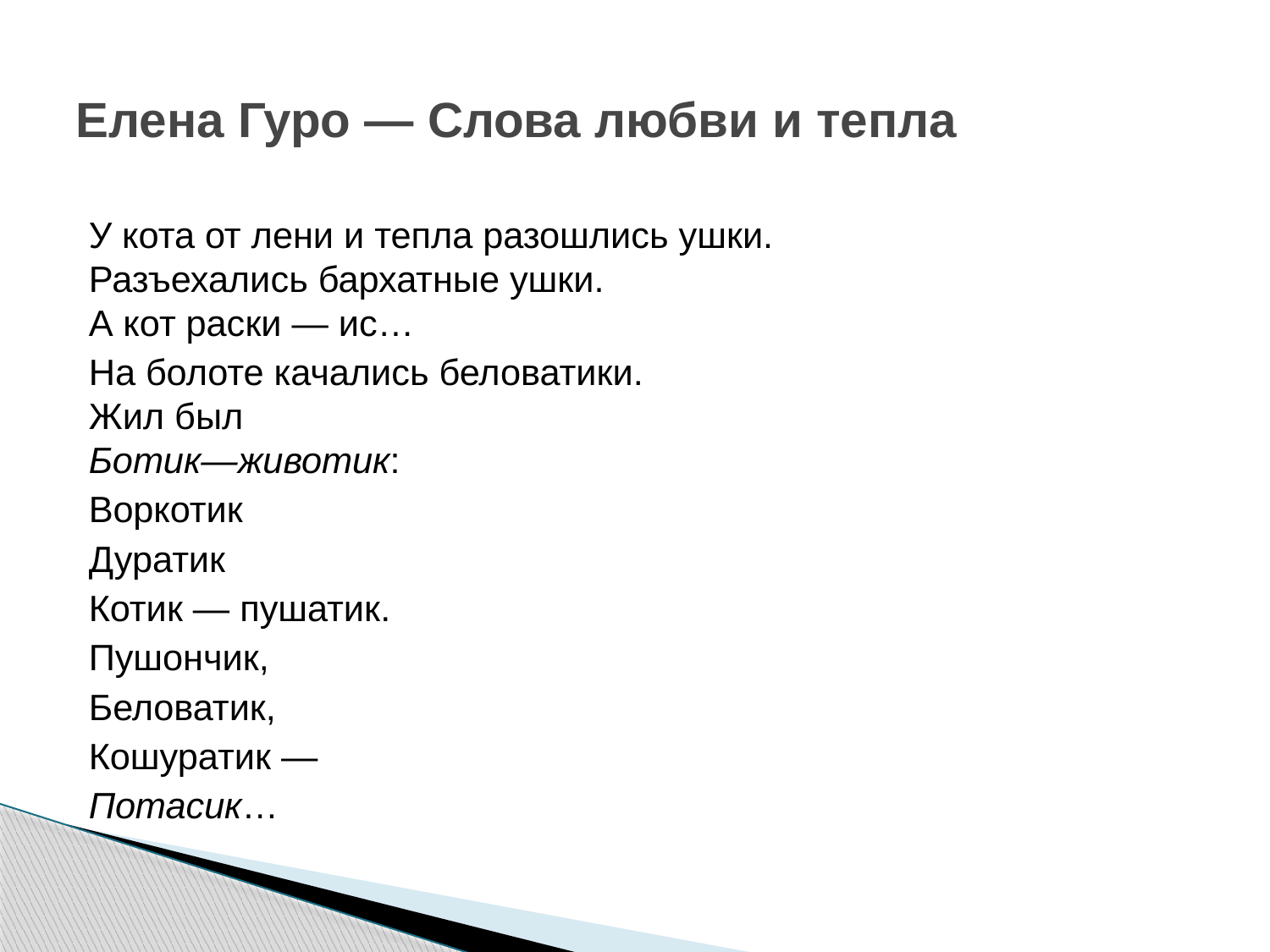

# Елена Гуро — Слова любви и тепла
У кота от лени и тепла разошлись ушки.
Разъехались бархатные ушки.
А кот раски — ис…
На болоте качались беловатики.
Жил был
Ботик—животик:
Воркотик
Дуратик
Котик — пушатик.
Пушончик,
Беловатик,
Кошуратик —
Потасик…